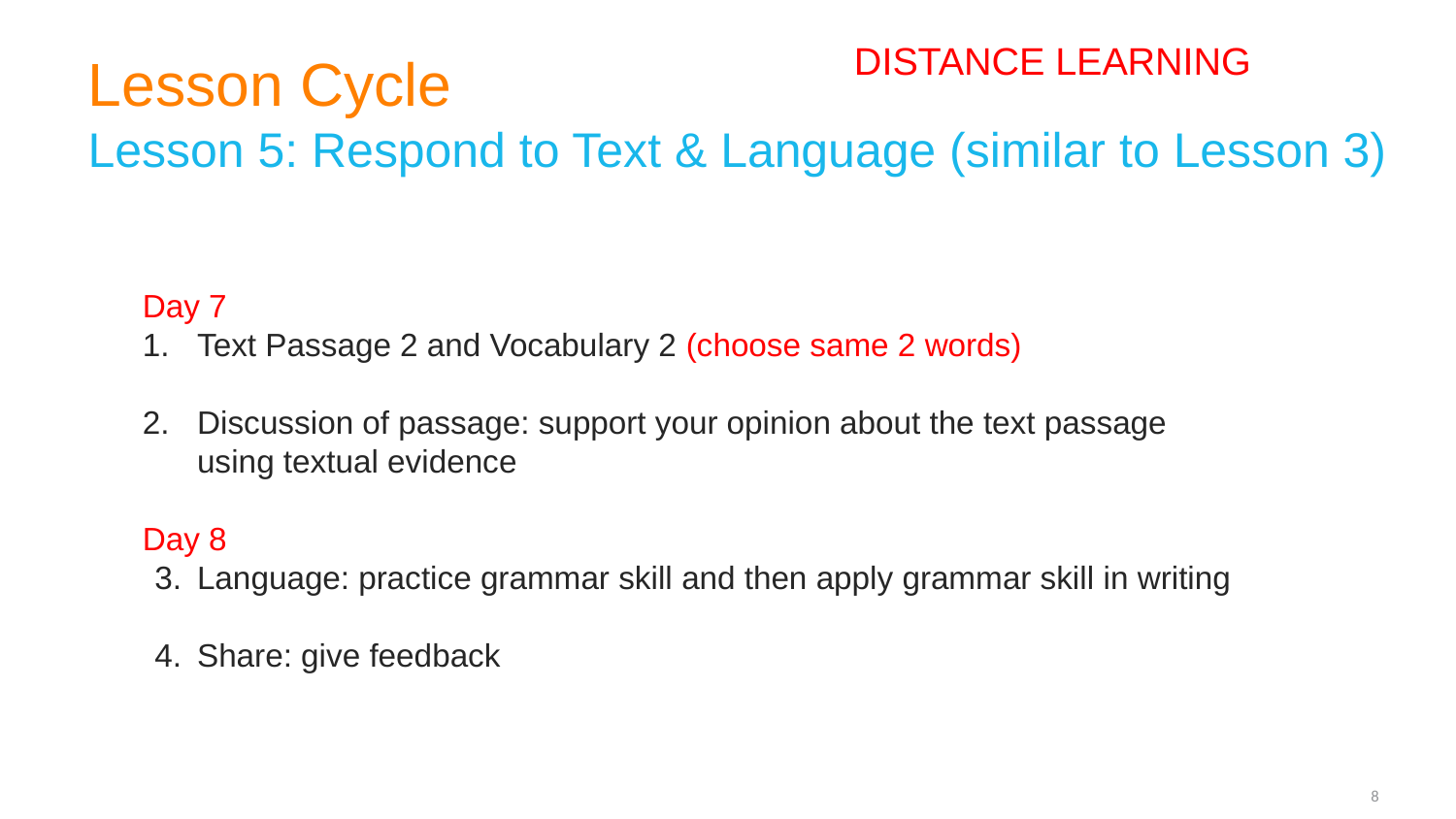

DISTANCE LEARNING
Lesson Cycle
Lesson 5: Respond to Text & Language (similar to Lesson 3)
Day 7
Text Passage 2 and Vocabulary 2 (choose same 2 words)

Discussion of passage: support your opinion about the text passage using textual evidence

Day 8
Language: practice grammar skill and then apply grammar skill in writing

Share: give feedback